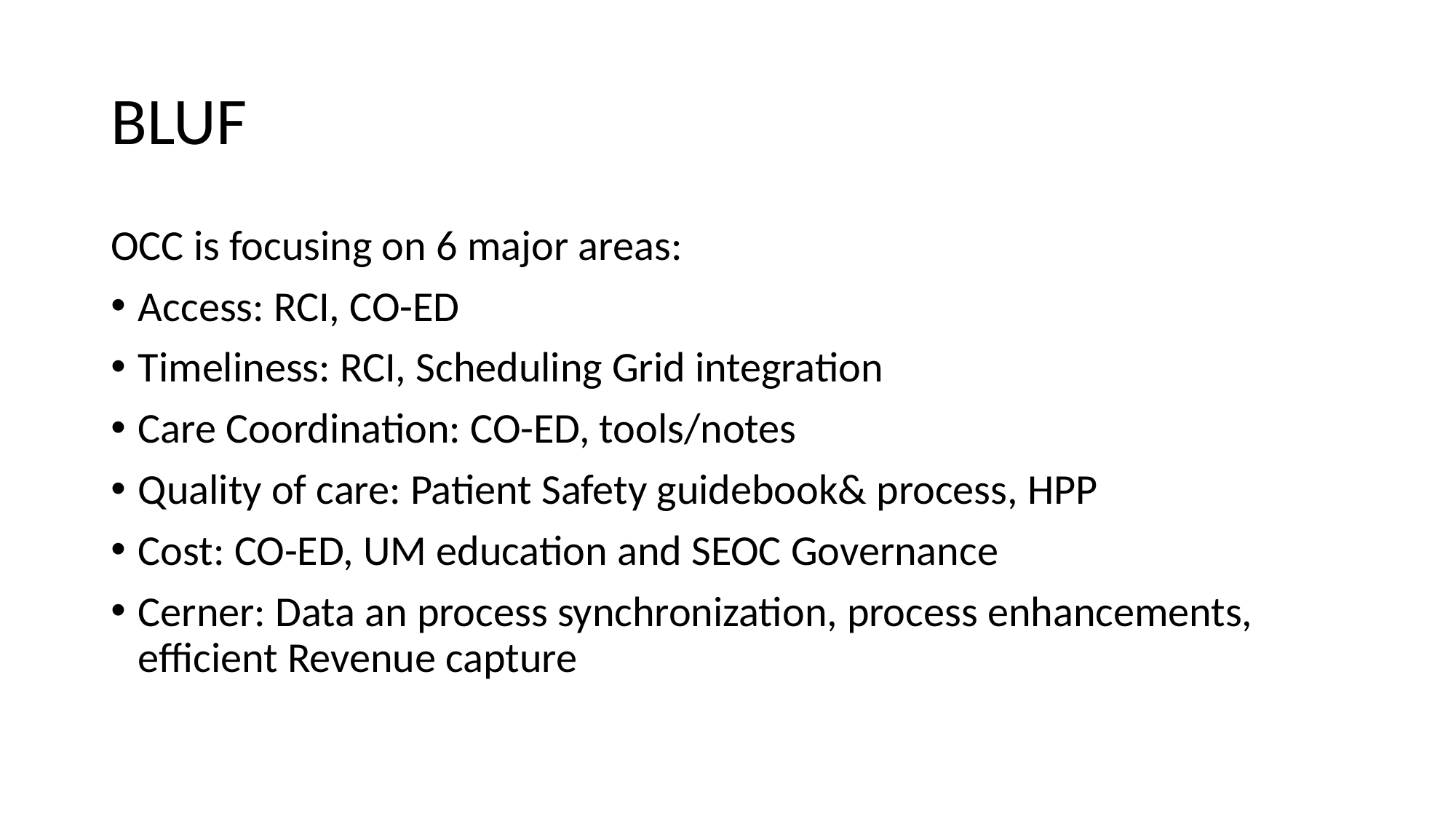

# BLUF
OCC is focusing on 6 major areas:
Access: RCI, CO-ED
Timeliness: RCI, Scheduling Grid integration
Care Coordination: CO-ED, tools/notes
Quality of care: Patient Safety guidebook& process, HPP
Cost: CO-ED, UM education and SEOC Governance
Cerner: Data an process synchronization, process enhancements, efficient Revenue capture